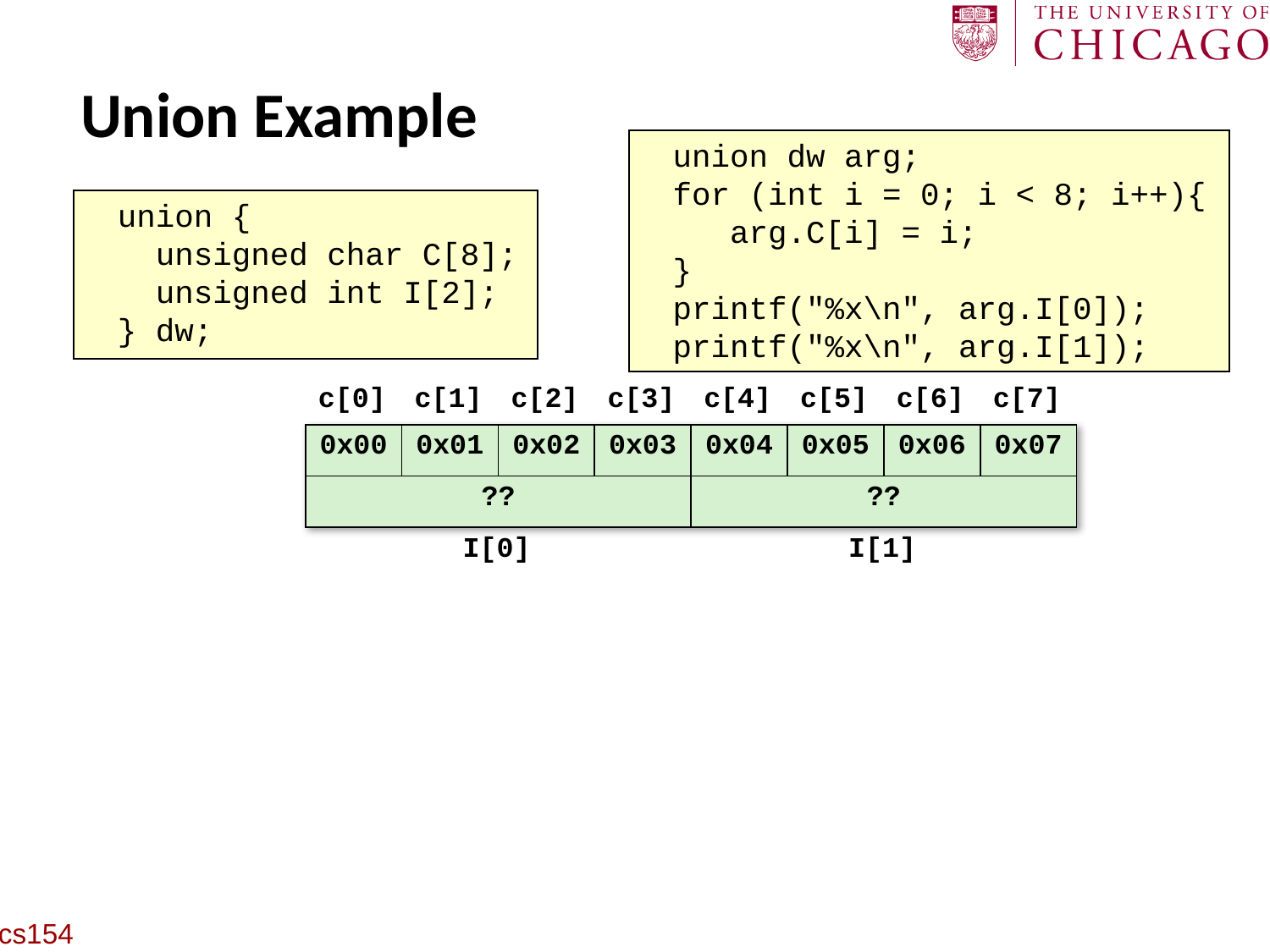

# Union Example
  union dw arg;
  for (int i = 0; i < 8; i++){
     arg.C[i] = i;
  }
  printf("%x\n", arg.I[0]);
  printf("%x\n", arg.I[1]);
  union {
    unsigned char C[8];
    unsigned int I[2];
  } dw;
| c[0] | c[1] | c[2] | c[3] | c[4] | c[5] | c[6] | c[7] |
| --- | --- | --- | --- | --- | --- | --- | --- |
| 0x00 | 0x01 | 0x02 | 0x03 | 0x04 | 0x05 | 0x06 | 0x07 |
| --- | --- | --- | --- | --- | --- | --- | --- |
| ?? |  |  |  | ?? |  |  |  |
| I[0] | I[1] |
| --- | --- |